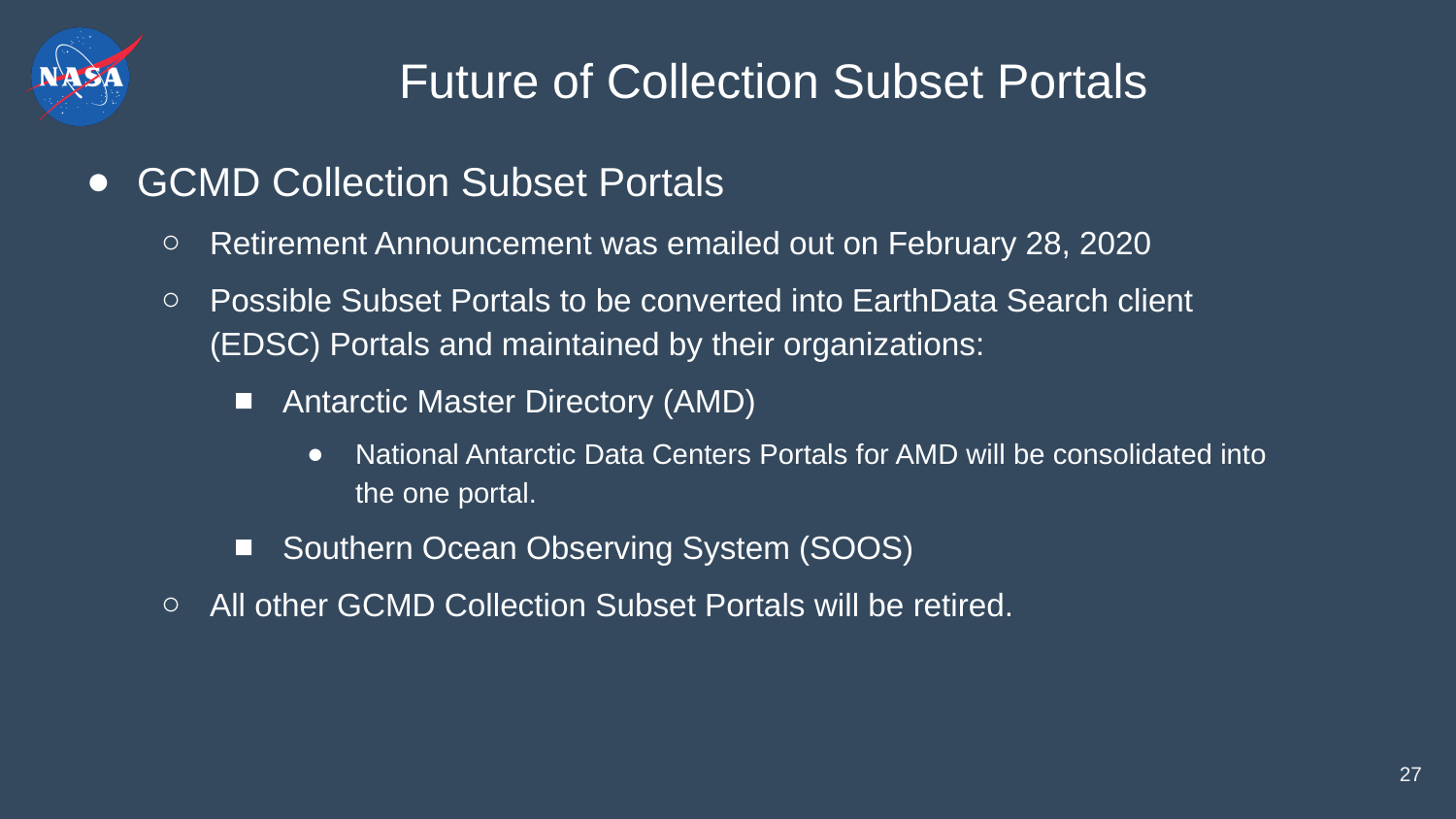

# Future of Collection Subset Portals
GCMD Collection Subset Portals
Retirement Announcement was emailed out on February 28, 2020
Possible Subset Portals to be converted into EarthData Search client (EDSC) Portals and maintained by their organizations:
Antarctic Master Directory (AMD)
National Antarctic Data Centers Portals for AMD will be consolidated into the one portal.
Southern Ocean Observing System (SOOS)
All other GCMD Collection Subset Portals will be retired.

27